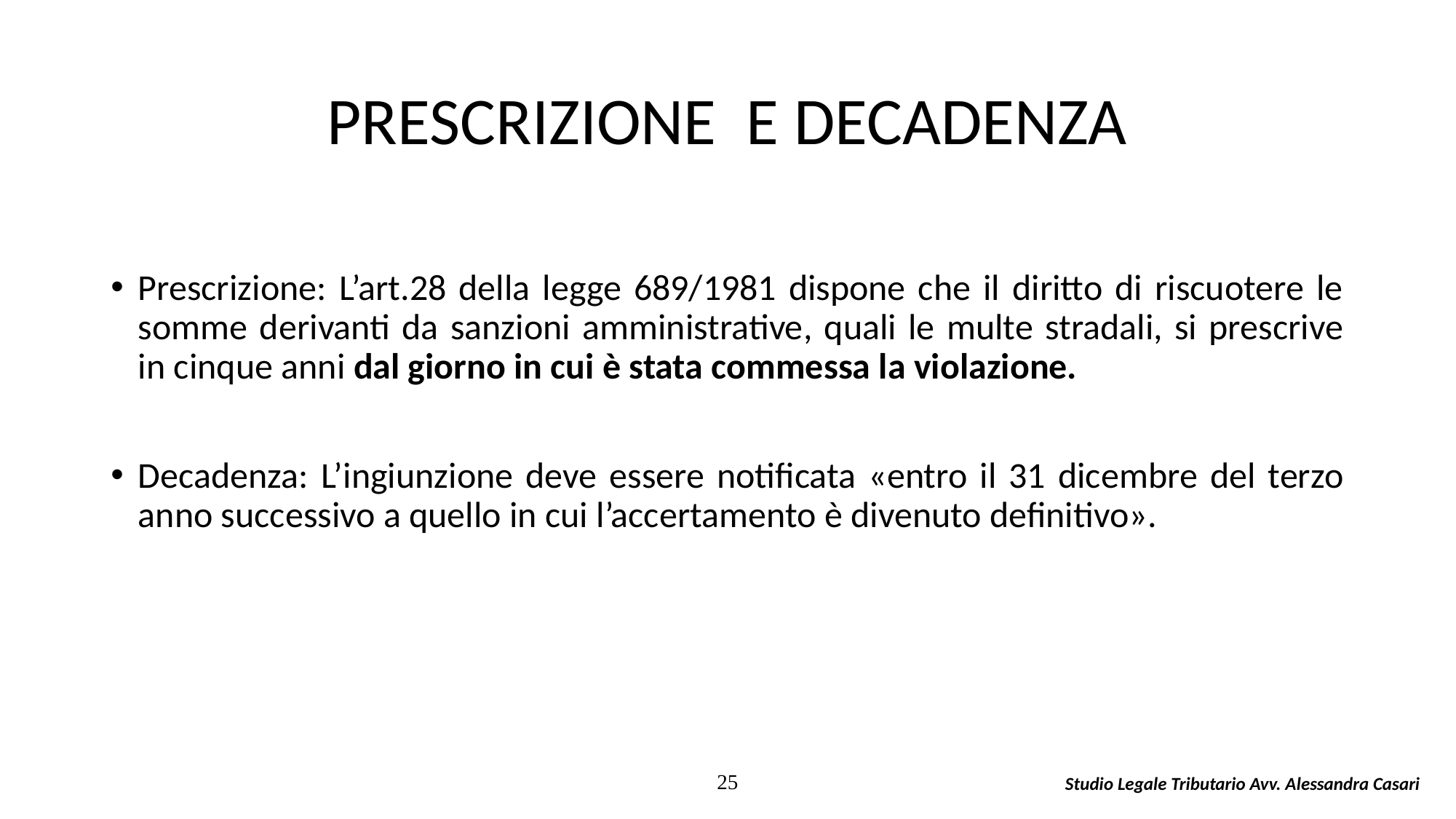

# PRESCRIZIONE  E DECADENZA
Prescrizione: L’art.28 della legge 689/1981 dispone che il diritto di riscuotere le somme derivanti da sanzioni amministrative, quali le multe stradali, si prescrive in cinque anni dal giorno in cui è stata commessa la violazione.

Decadenza: L’ingiunzione deve essere notificata «entro il 31 dicembre del terzo anno successivo a quello in cui l’accertamento è divenuto definitivo».

25
Studio Legale Tributario Avv. Alessandra Casari